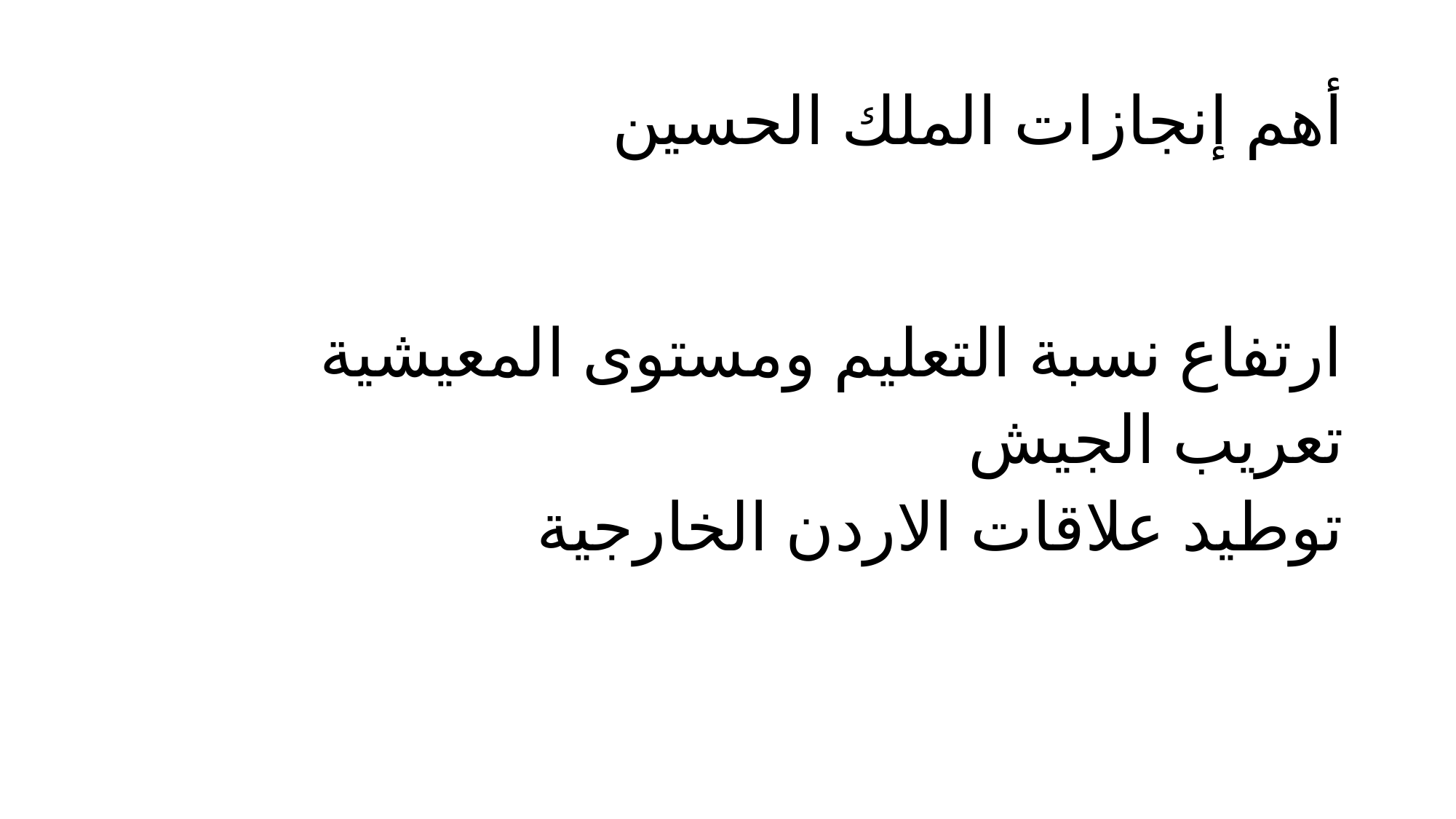

# أهم إنجازات الملك الحسين

ارتفاع نسبة التعليم ومستوى المعيشية
تعريب الجيش
توطيد علاقات الاردن الخارجية